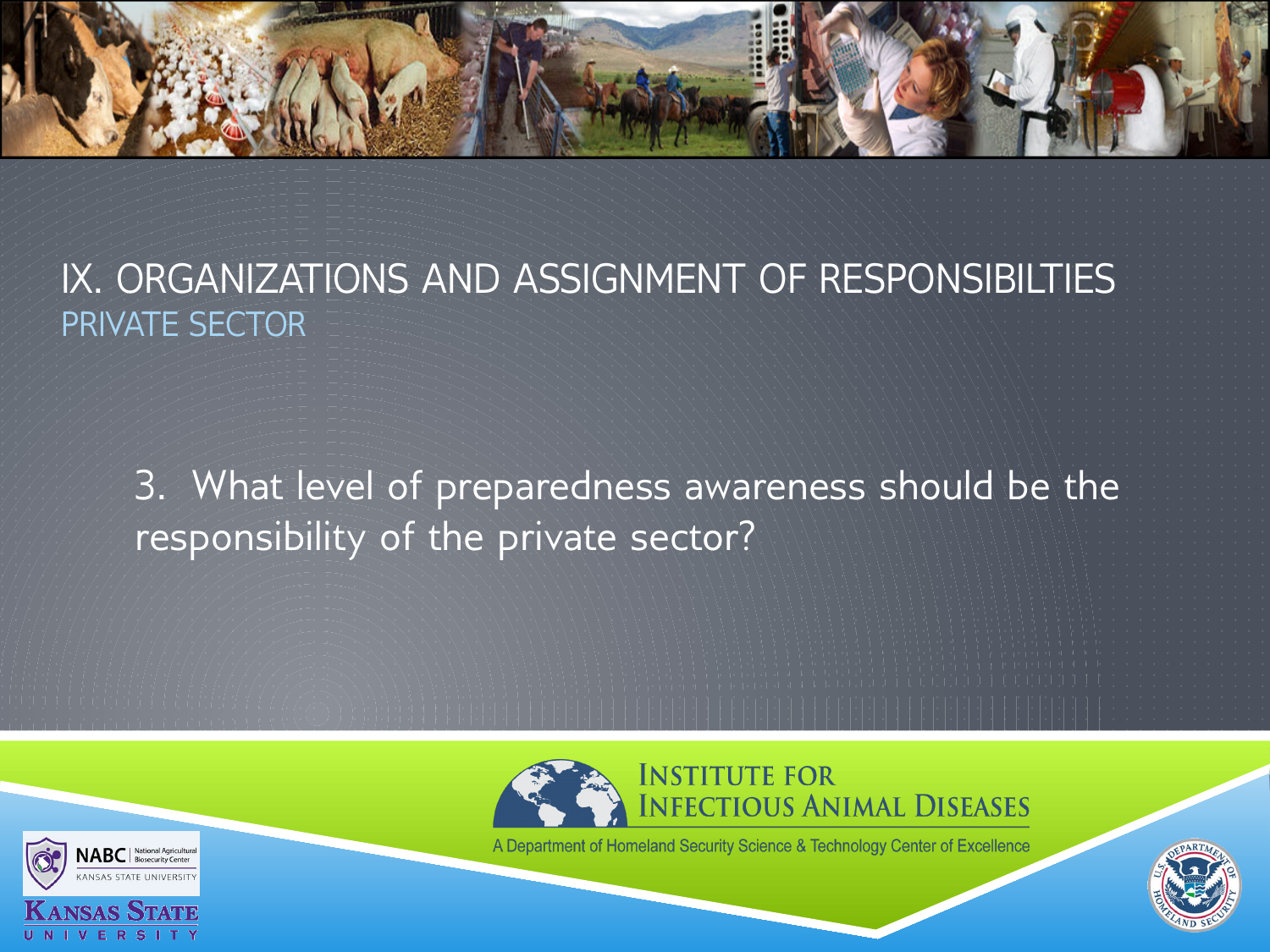

# IX. ORGANIZATIONS AND ASSIGNMENT OF RESPONSIBILTIES Private sector
3.  What level of preparedness awareness should be the responsibility of the private sector?